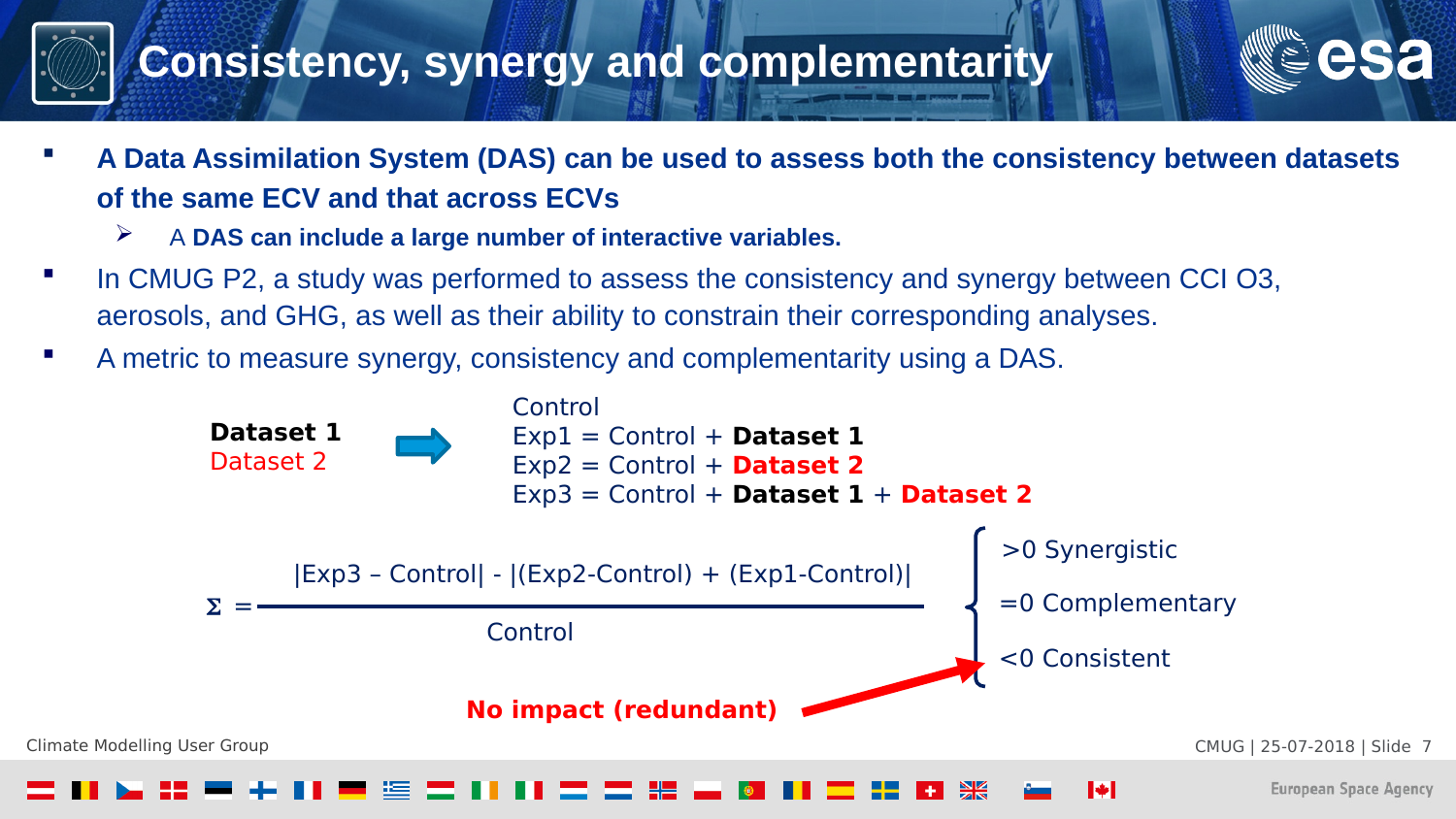

# Consistency, synergy and complementarity
A Data Assimilation System (DAS) can be used to assess both the consistency between datasets of the same ECV and that across ECVs
A DAS can include a large number of interactive variables.
In CMUG P2, a study was performed to assess the consistency and synergy between CCI O3, aerosols, and GHG, as well as their ability to constrain their corresponding analyses.
A metric to measure synergy, consistency and complementarity using a DAS.

Control
Exp1 = Control + Dataset 1
Exp2 = Control + Dataset 2
Exp3 = Control + Dataset 1 + Dataset 2
Dataset 1
Dataset 2

>0 Synergistic

=0 Complementary
<0 Consistent
|Exp3 – Control| - |(Exp2-Control) + (Exp1-Control)|
Σ =
Control
No impact (redundant)